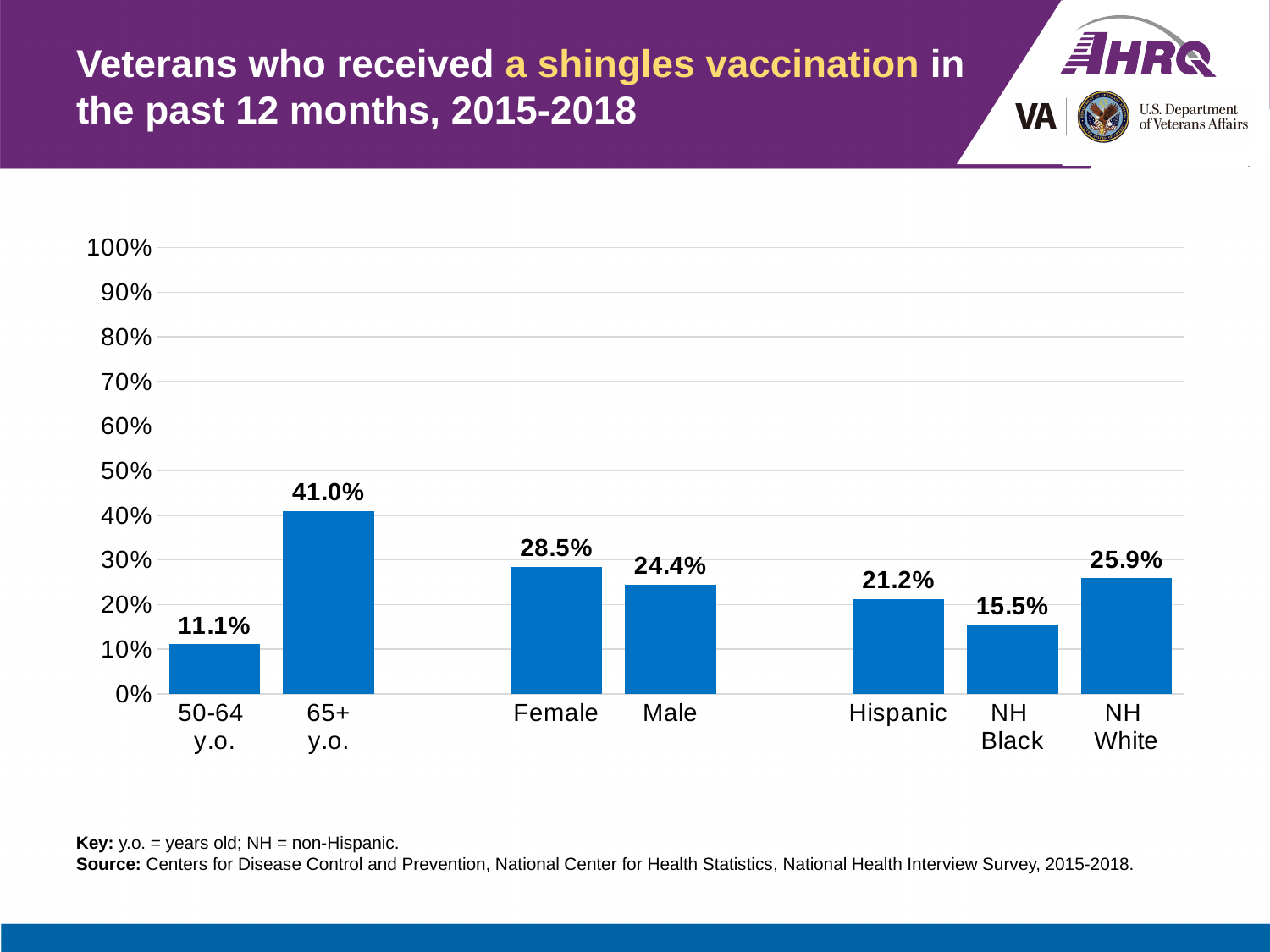

# Veterans who received a shingles vaccination in the past 12 months, 2015-2018

### Chart

| Category | Veterans |
|---|---|
| 50-64
y.o. | 0.111 |
| 65+
y.o.
 | 0.41 |
|  | None |
| Female | 0.285 |
| Male | 0.244 |
|  | None |
| Hispanic | 0.212 |
| NH
Black | 0.155 |
| NH
White | 0.259 |
Key: y.o. = years old; NH = non-Hispanic.
Source: Centers for Disease Control and Prevention, National Center for Health Statistics, National Health Interview Survey, 2015-2018.